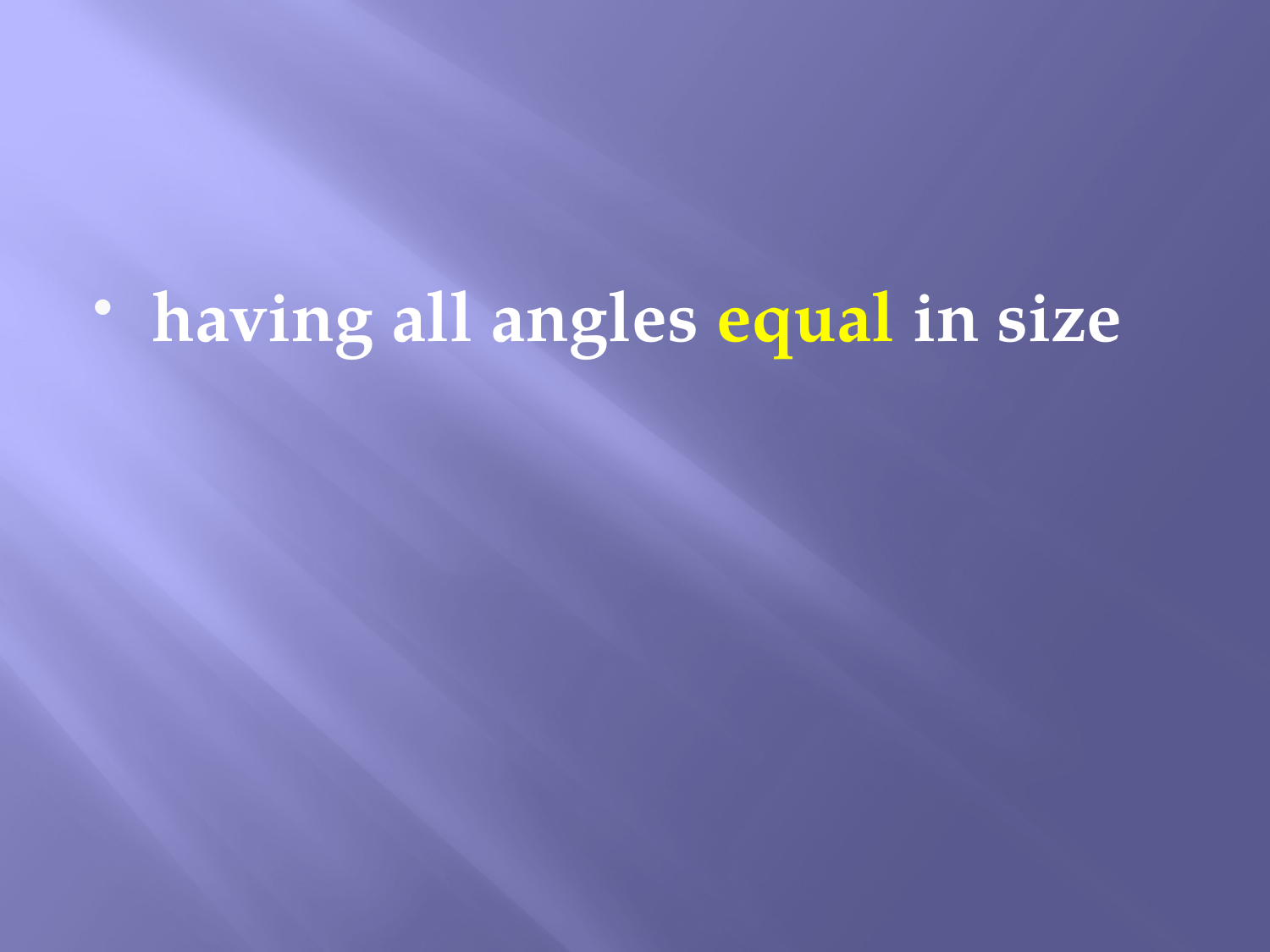

#
having all angles equal in size